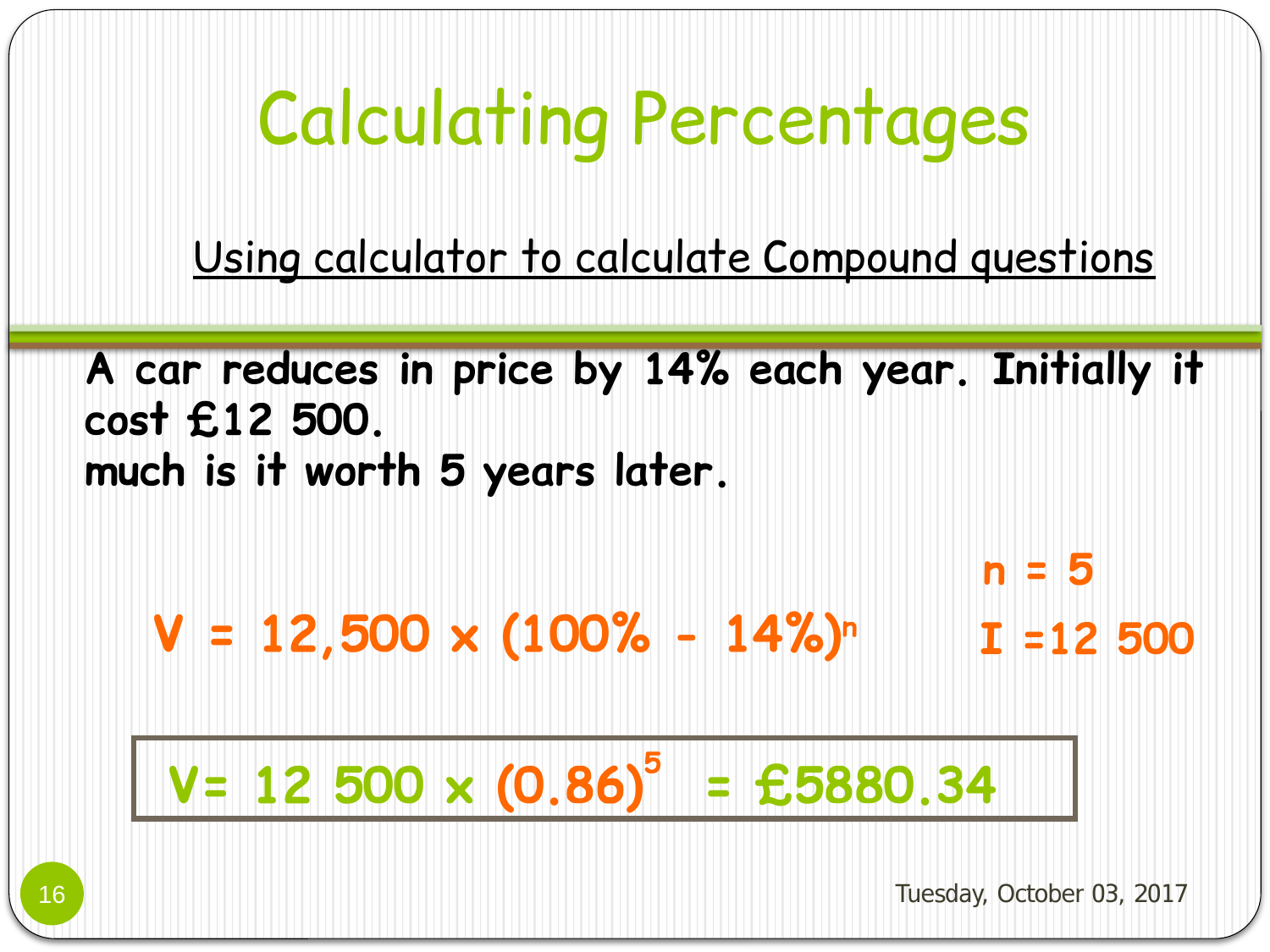

Calculating Percentages
Using calculator to calculate Compound questions
A car reduces in price by 14% each year. Initially it cost £12 500.
much is it worth 5 years later.
n = 5
V = 12,500 x (100% - 14%)n
I =12 500
 V= 12 500 x (0.86)5  = £5880.34
Tuesday, October 03, 2017
16